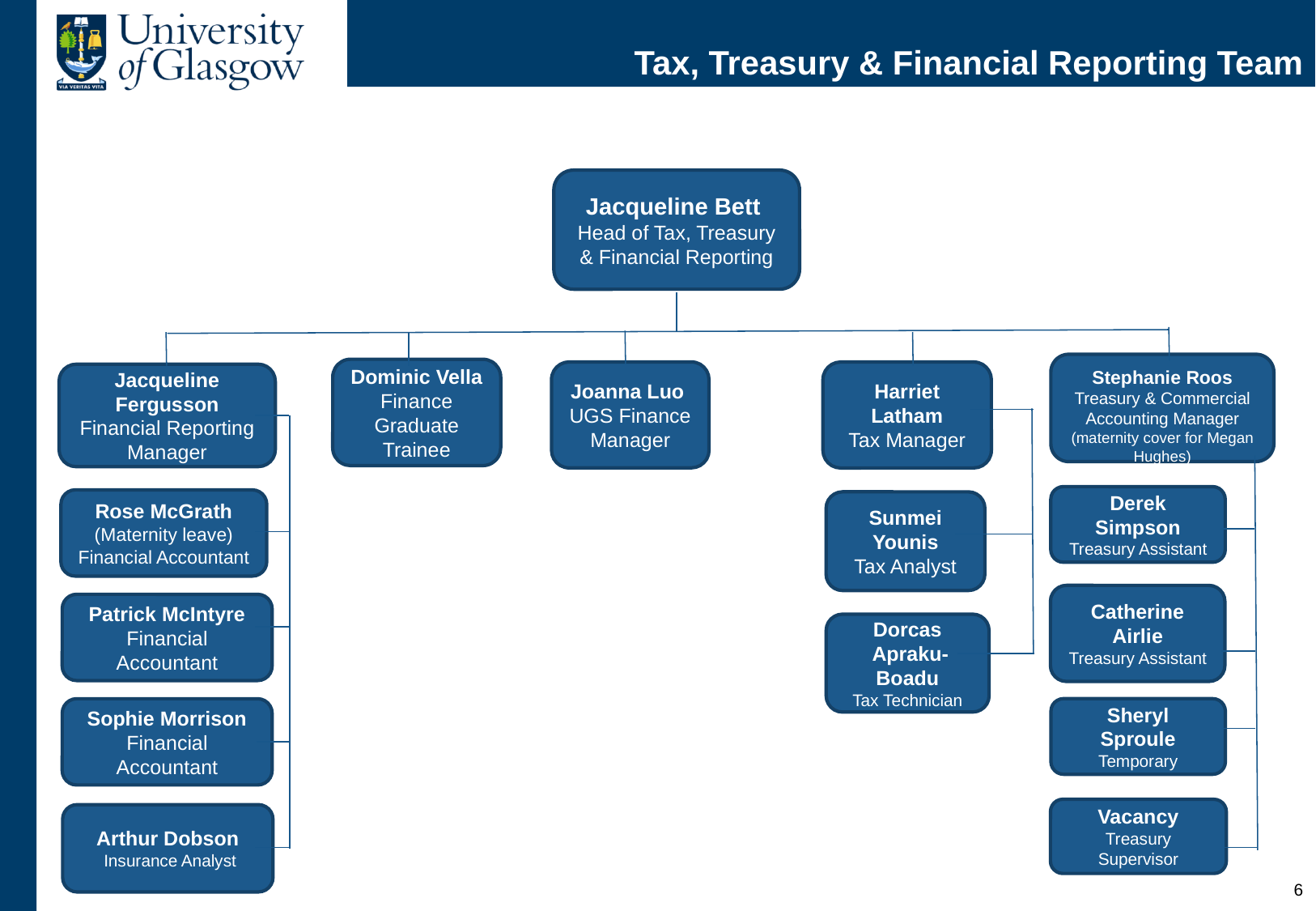

# Tax, Treasury & Financial Reporting Team
Jacqueline Bett
Head of Tax, Treasury & Financial Reporting
Stephanie Roos
Treasury & Commercial Accounting Manager (maternity cover for Megan Hughes)
Dominic Vella
Finance Graduate Trainee
Joanna Luo
UGS Finance Manager
Harriet Latham
Tax Manager
Jacqueline Fergusson
Financial Reporting Manager
Derek Simpson
Treasury Assistant
Rose McGrath
(Maternity leave) Financial Accountant
Sunmei Younis
Tax Analyst
Catherine Airlie
Treasury Assistant
Patrick McIntyre
Financial Accountant
Dorcas  Apraku-Boadu
Tax Technician
Sheryl Sproule
Temporary
Sophie Morrison
Financial Accountant
Vacancy
Treasury Supervisor
Arthur Dobson
 Insurance Analyst
6